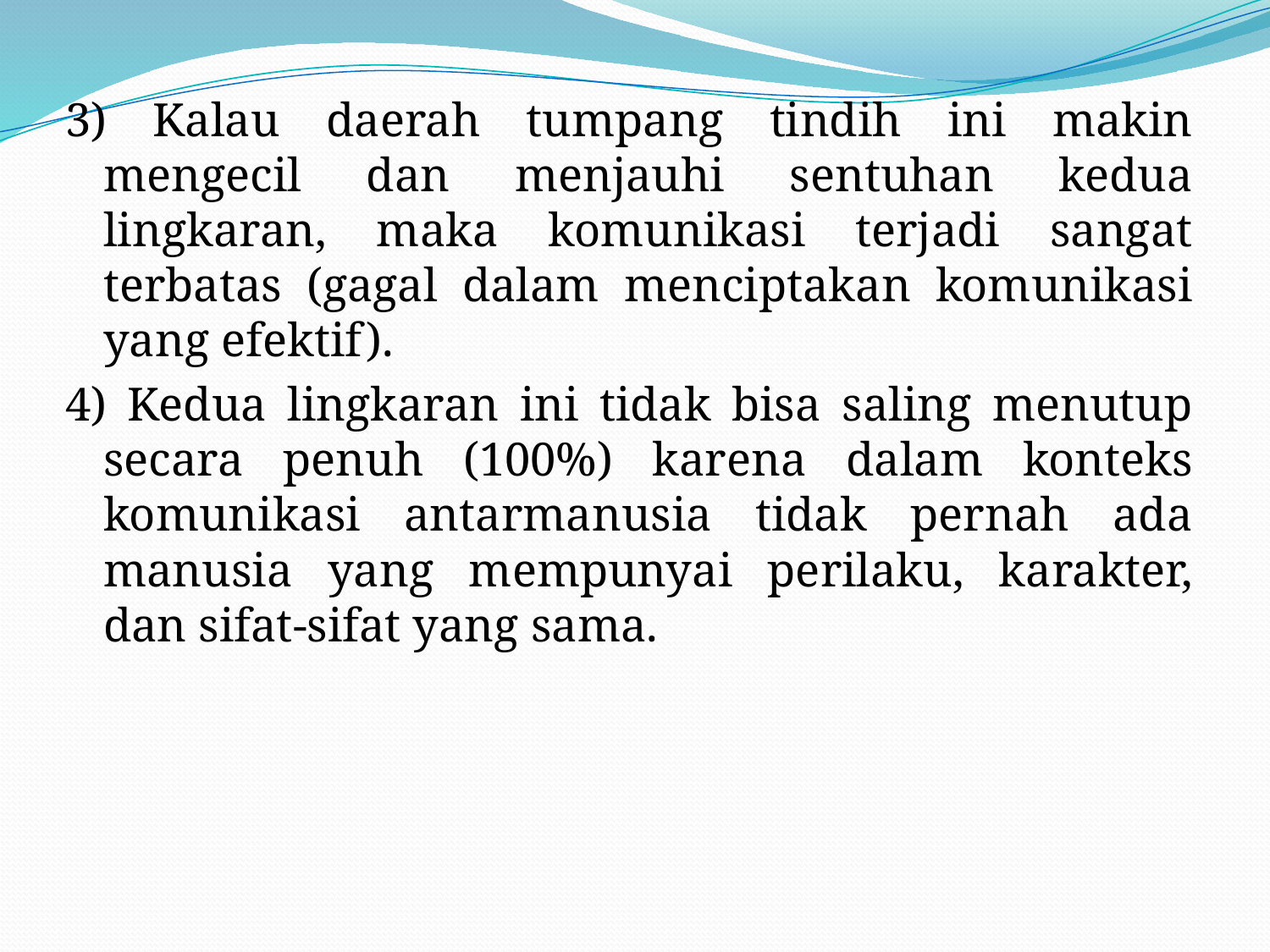

3) Kalau daerah tumpang tindih ini makin mengecil dan menjauhi sentuhan kedua lingkaran, maka komunikasi terjadi sangat terbatas (gagal dalam menciptakan komunikasi yang efektif).
4) Kedua lingkaran ini tidak bisa saling menutup secara penuh (100%) karena dalam konteks komunikasi antarmanusia tidak pernah ada manusia yang mempunyai perilaku, karakter, dan sifat-sifat yang sama.